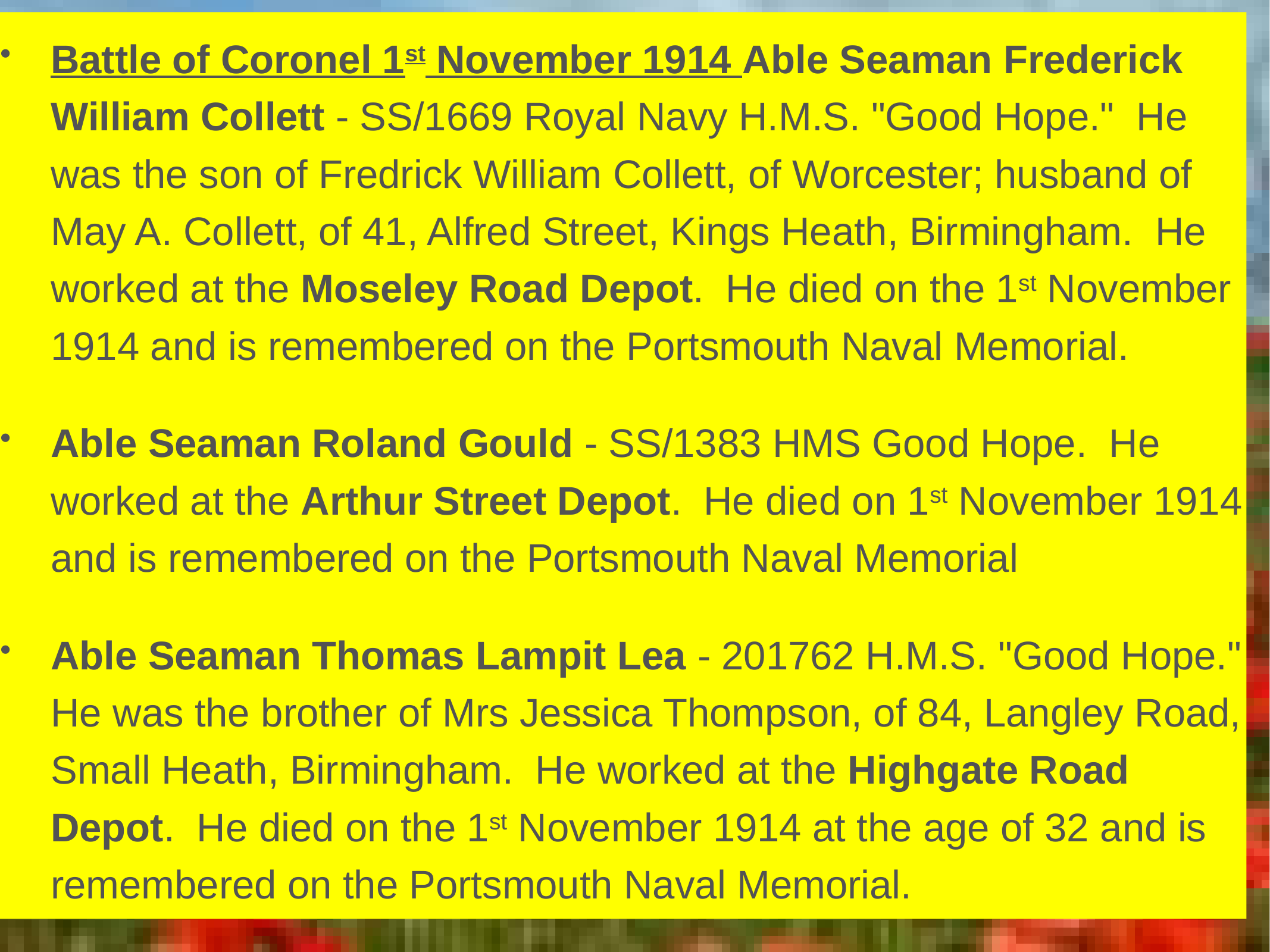

Battle of Coronel 1st November 1914 Able Seaman Frederick William Collett - SS/1669 Royal Navy H.M.S. "Good Hope."  He was the son of Fredrick William Collett, of Worcester; husband of May A. Collett, of 41, Alfred Street, Kings Heath, Birmingham.  He worked at the Moseley Road Depot.  He died on the 1st November 1914 and is remembered on the Portsmouth Naval Memorial.
Able Seaman Roland Gould - SS/1383 HMS Good Hope.  He worked at the Arthur Street Depot.  He died on 1st November 1914 and is remembered on the Portsmouth Naval Memorial
Able Seaman Thomas Lampit Lea - 201762 H.M.S. "Good Hope." He was the brother of Mrs Jessica Thompson, of 84, Langley Road, Small Heath, Birmingham.  He worked at the Highgate Road Depot.  He died on the 1st November 1914 at the age of 32 and is remembered on the Portsmouth Naval Memorial.